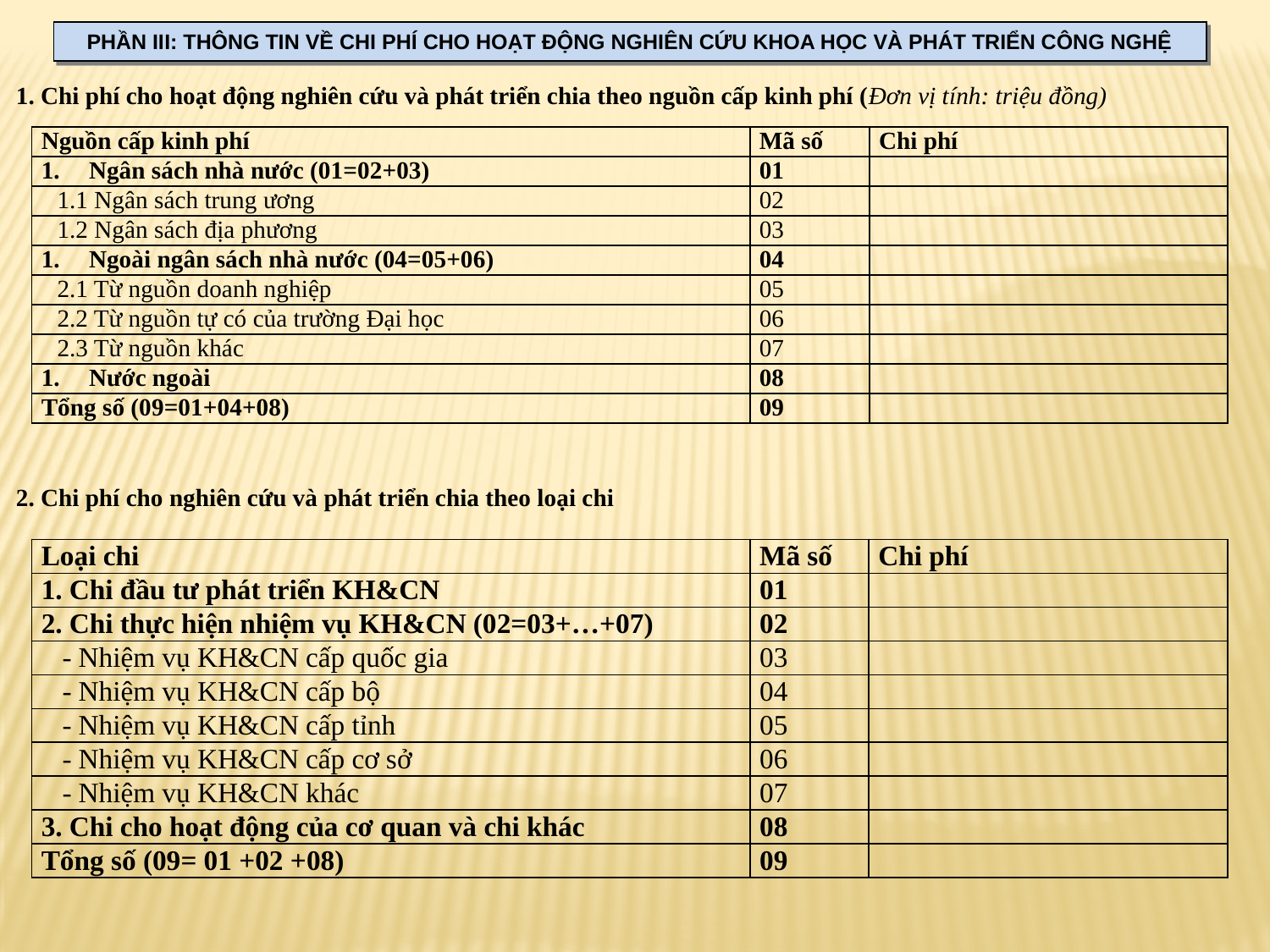

PHẦN III: THÔNG TIN VỀ CHI PHÍ CHO HOẠT ĐỘNG NGHIÊN CỨU KHOA HỌC VÀ PHÁT TRIỂN CÔNG NGHỆ
1. Chi phí cho hoạt động nghiên cứu và phát triển chia theo nguồn cấp kinh phí (Đơn vị tính: triệu đồng)
| Nguồn cấp kinh phí | Mã số | Chi phí |
| --- | --- | --- |
| Ngân sách nhà nước (01=02+03) | 01 |  |
| 1.1 Ngân sách trung ương | 02 |  |
| 1.2 Ngân sách địa phương | 03 |  |
| Ngoài ngân sách nhà nước (04=05+06) | 04 |  |
| 2.1 Từ nguồn doanh nghiệp | 05 |  |
| 2.2 Từ nguồn tự có của trường Đại học | 06 |  |
| 2.3 Từ nguồn khác | 07 |  |
| Nước ngoài | 08 |  |
| Tổng số (09=01+04+08) | 09 |  |
2. Chi phí cho nghiên cứu và phát triển chia theo loại chi
| Loại chi | Mã số | Chi phí |
| --- | --- | --- |
| 1. Chi đầu tư phát triển KH&CN | 01 |  |
| 2. Chi thực hiện nhiệm vụ KH&CN (02=03+…+07) | 02 |  |
| - Nhiệm vụ KH&CN cấp quốc gia | 03 |  |
| - Nhiệm vụ KH&CN cấp bộ | 04 |  |
| - Nhiệm vụ KH&CN cấp tỉnh | 05 |  |
| - Nhiệm vụ KH&CN cấp cơ sở | 06 |  |
| - Nhiệm vụ KH&CN khác | 07 |  |
| 3. Chi cho hoạt động của cơ quan và chi khác | 08 |  |
| Tổng số (09= 01 +02 +08) | 09 |  |